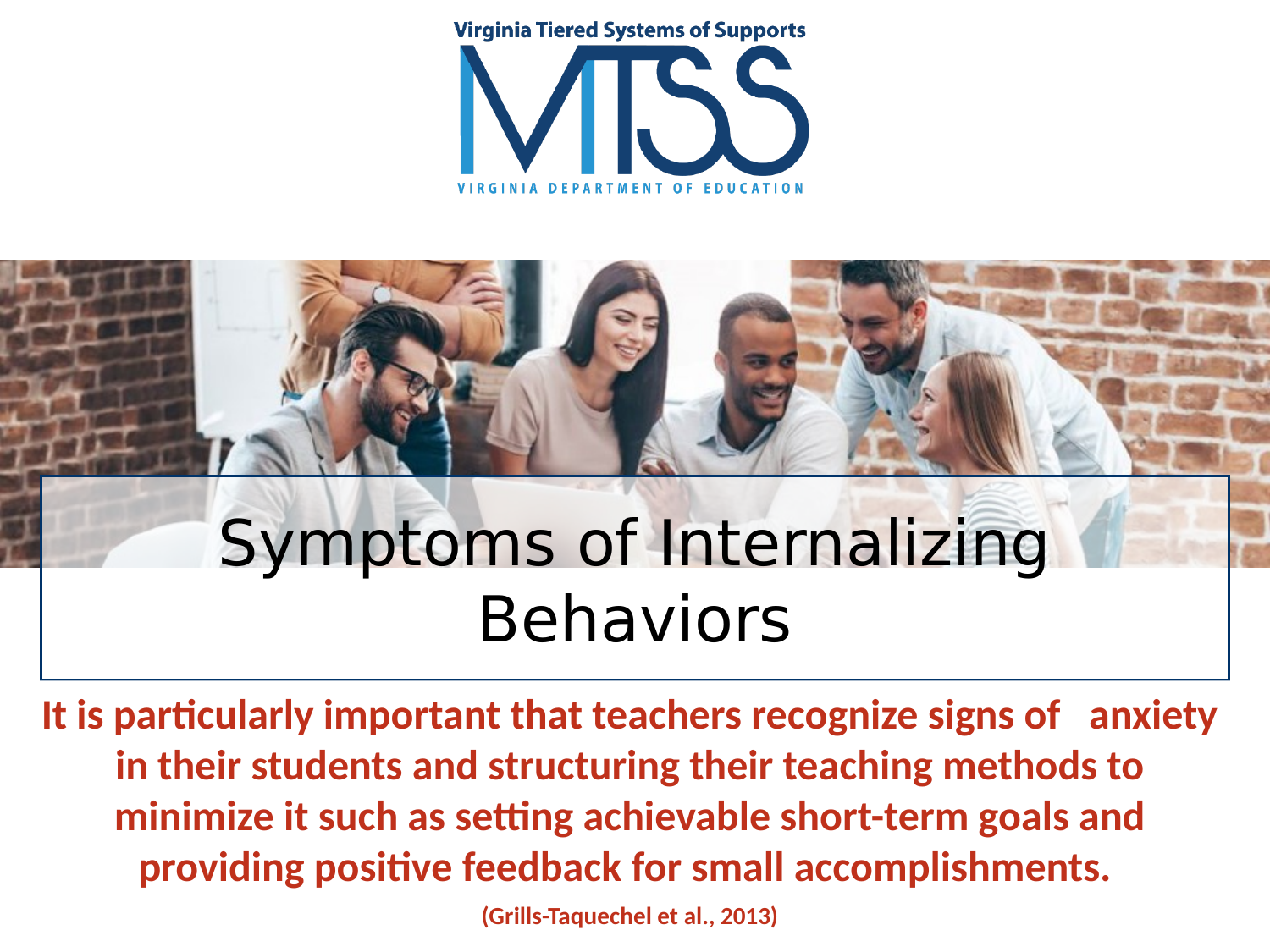

# Symptoms of Internalizing Behaviors
It is particularly important that teachers recognize signs of   anxiety in their students and structuring their teaching methods to minimize it such as setting achievable short-term goals and providing positive feedback for small accomplishments.
(Grills-Taquechel et al., 2013)